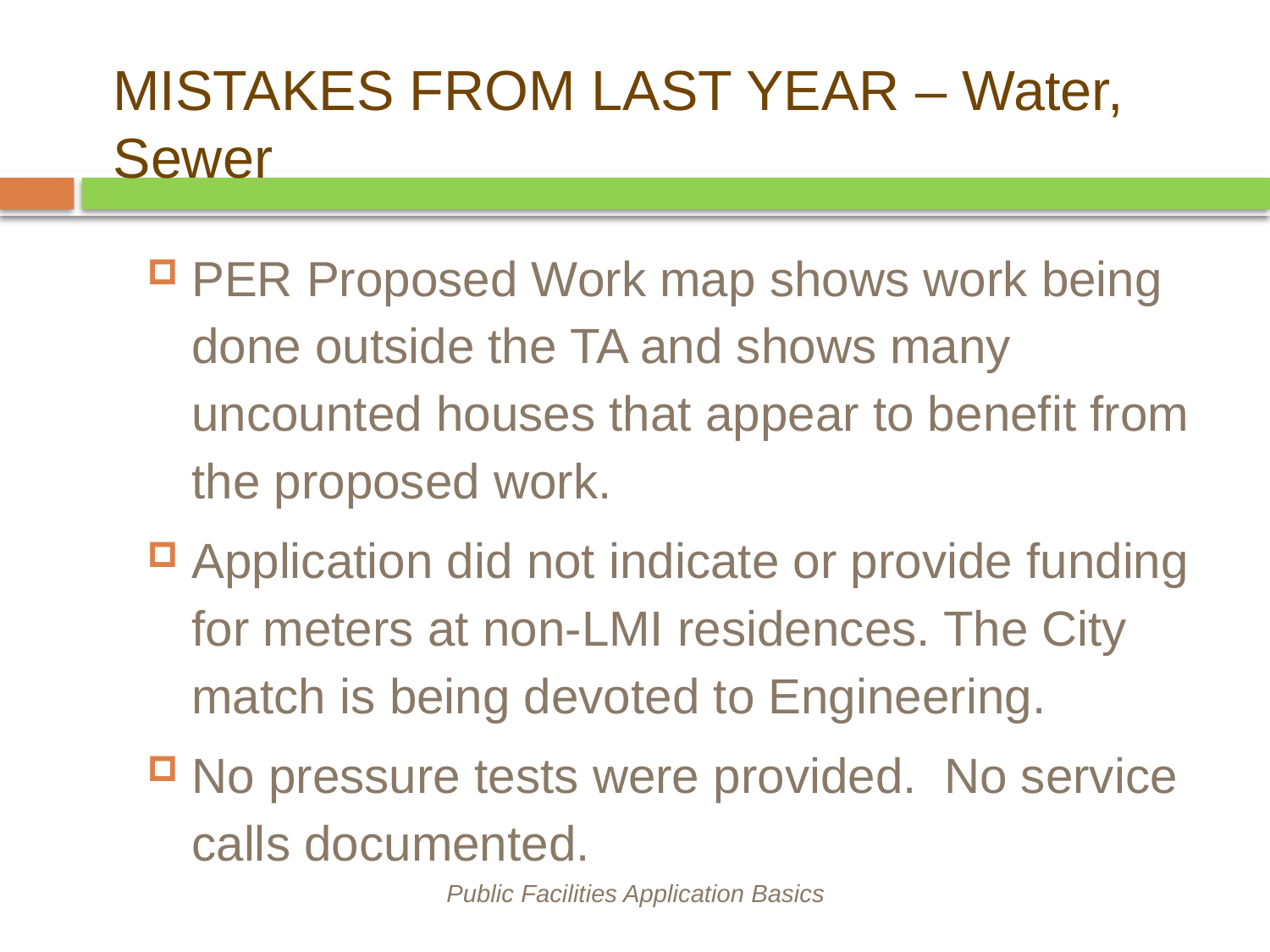

# MISTAKES FROM LAST YEAR – Water, Sewer
PER Proposed Work map shows work being done outside the TA and shows many uncounted houses that appear to benefit from the proposed work.
Application did not indicate or provide funding for meters at non-LMI residences. The City match is being devoted to Engineering.
No pressure tests were provided.  No service calls documented.
Public Facilities Application Basics